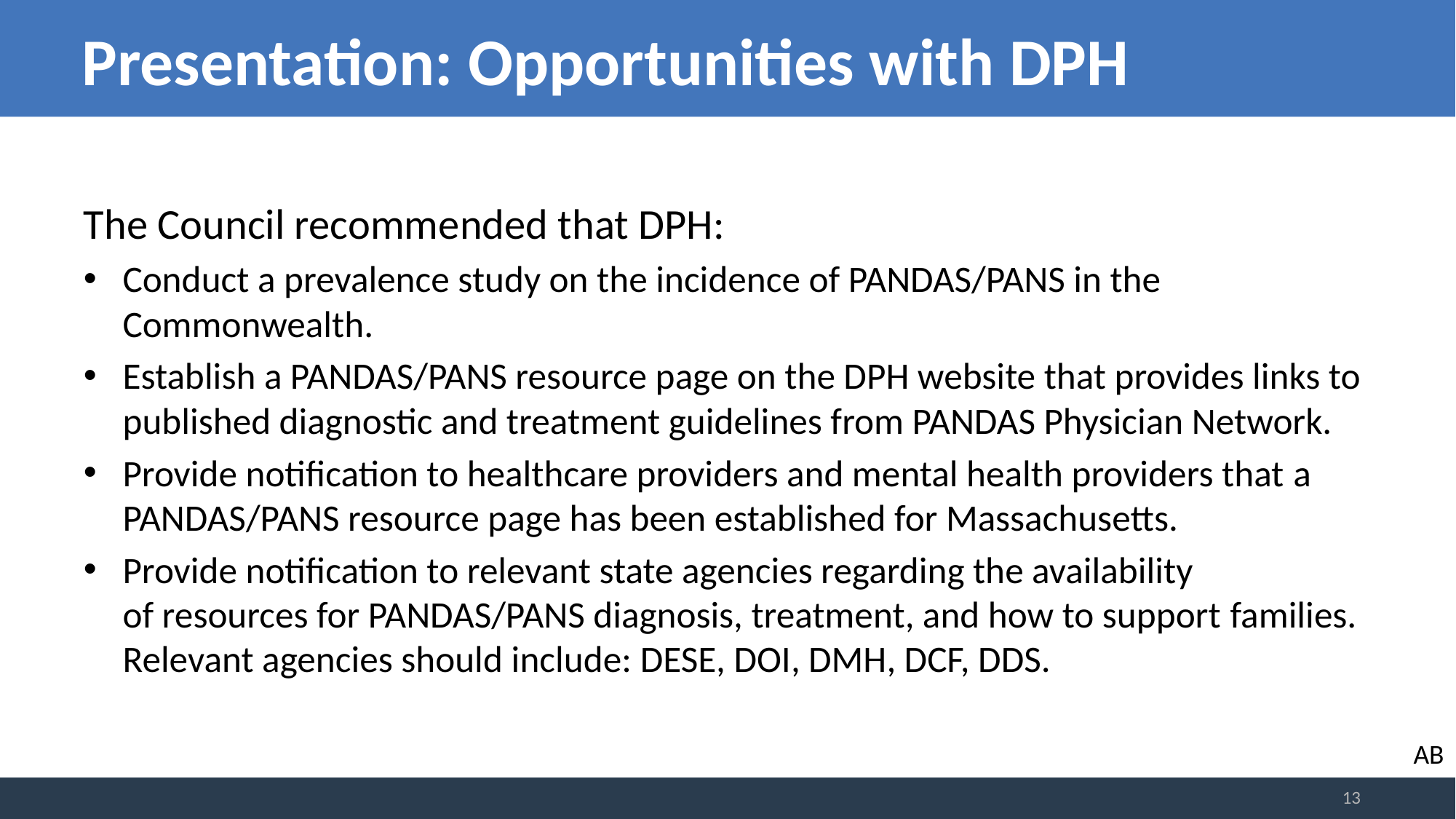

# Presentation: Opportunities with DPH
The Council recommended that DPH:
Conduct a prevalence study on the incidence of PANDAS/PANS in the Commonwealth.
Establish a PANDAS/PANS resource page on the DPH website that provides links to published diagnostic and treatment guidelines from PANDAS Physician Network.
Provide notification to healthcare providers and mental health providers that a PANDAS/PANS resource page has been established for Massachusetts.
Provide notification to relevant state agencies regarding the availability of resources for PANDAS/PANS diagnosis, treatment, and how to support families. Relevant agencies should include: DESE, DOI, DMH, DCF, DDS.

AB
13